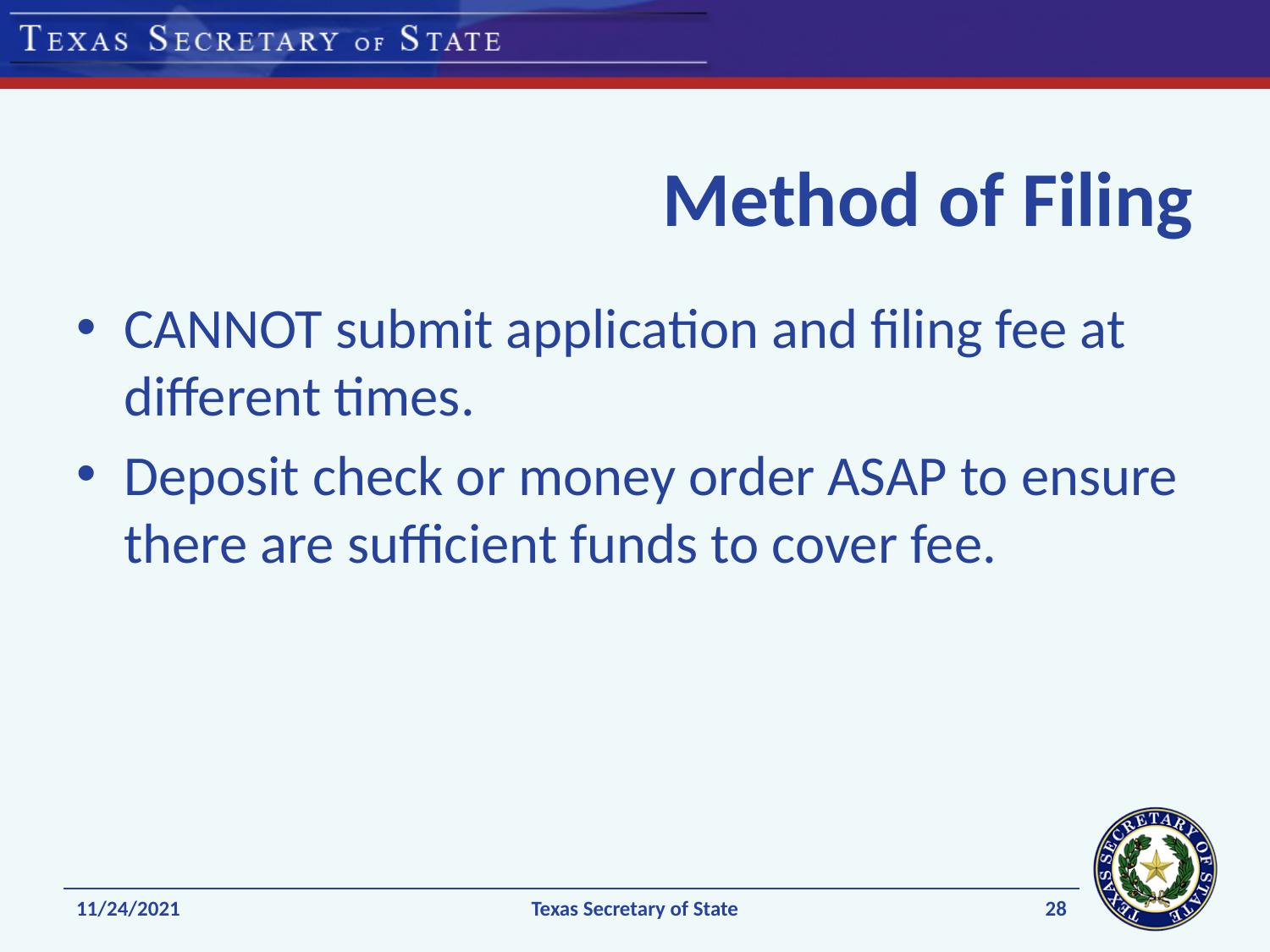

# Method of Filing
CANNOT submit application and filing fee at different times.
Deposit check or money order ASAP to ensure there are sufficient funds to cover fee.

28
11/24/2021
Texas Secretary of State